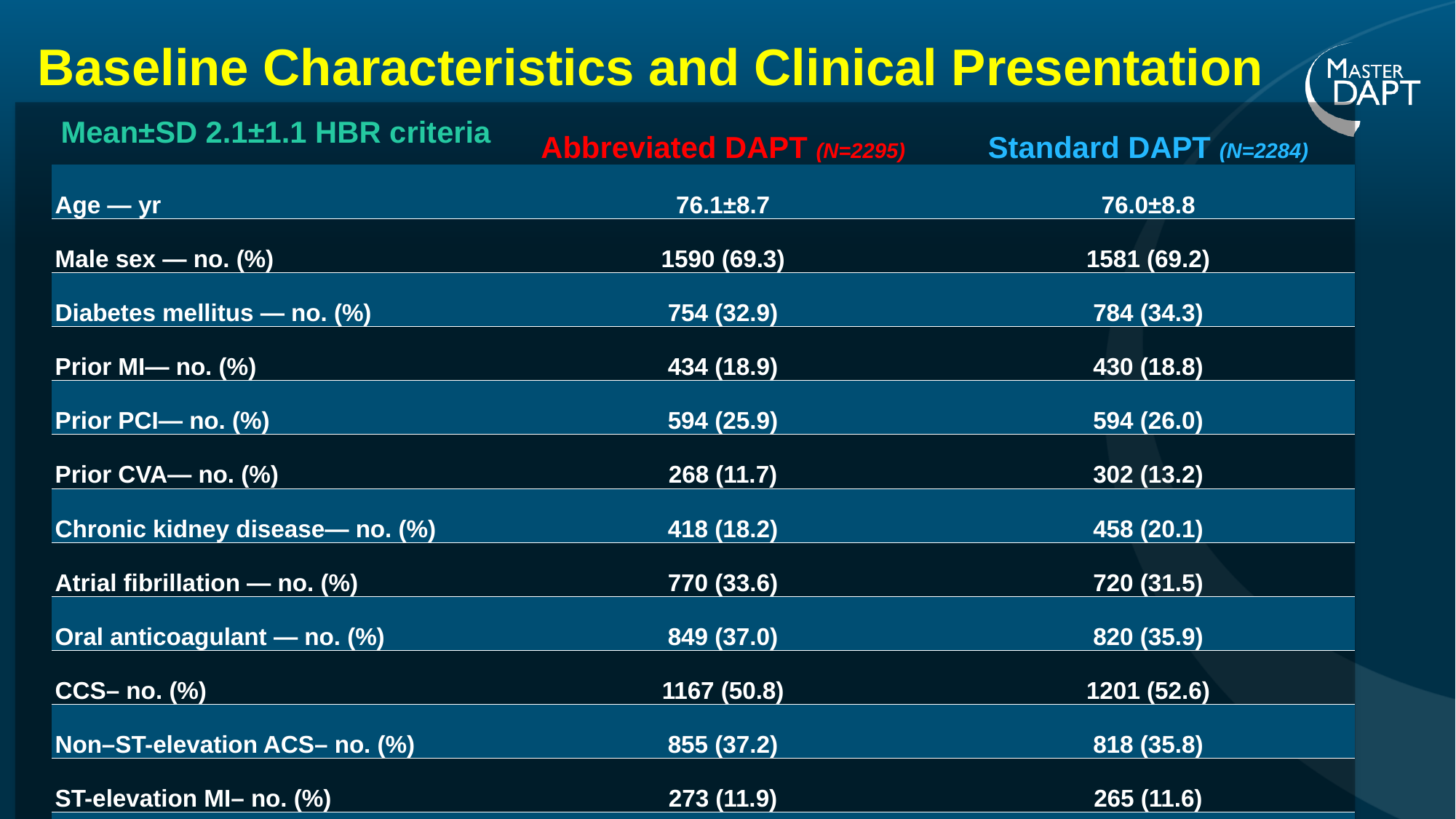

Baseline Characteristics and Clinical Presentation
|  | Abbreviated DAPT (N=2295) | Standard DAPT (N=2284) |
| --- | --- | --- |
| Age — yr | 76.1±8.7 | 76.0±8.8 |
| Male sex — no. (%) | 1590 (69.3) | 1581 (69.2) |
| Diabetes mellitus — no. (%) | 754 (32.9) | 784 (34.3) |
| Prior MI— no. (%) | 434 (18.9) | 430 (18.8) |
| Prior PCI— no. (%) | 594 (25.9) | 594 (26.0) |
| Prior CVA— no. (%) | 268 (11.7) | 302 (13.2) |
| Chronic kidney disease— no. (%) | 418 (18.2) | 458 (20.1) |
| Atrial fibrillation — no. (%) | 770 (33.6) | 720 (31.5) |
| Oral anticoagulant — no. (%) | 849 (37.0) | 820 (35.9) |
| CCS– no. (%) | 1167 (50.8) | 1201 (52.6) |
| Non–ST-elevation ACS– no. (%) | 855 (37.2) | 818 (35.8) |
| ST-elevation MI– no. (%) | 273 (11.9) | 265 (11.6) |
| Killip II, III or IV | 252 (11.0) | 254 (11.1) |

Mean±SD 2.1±1.1 HBR criteria